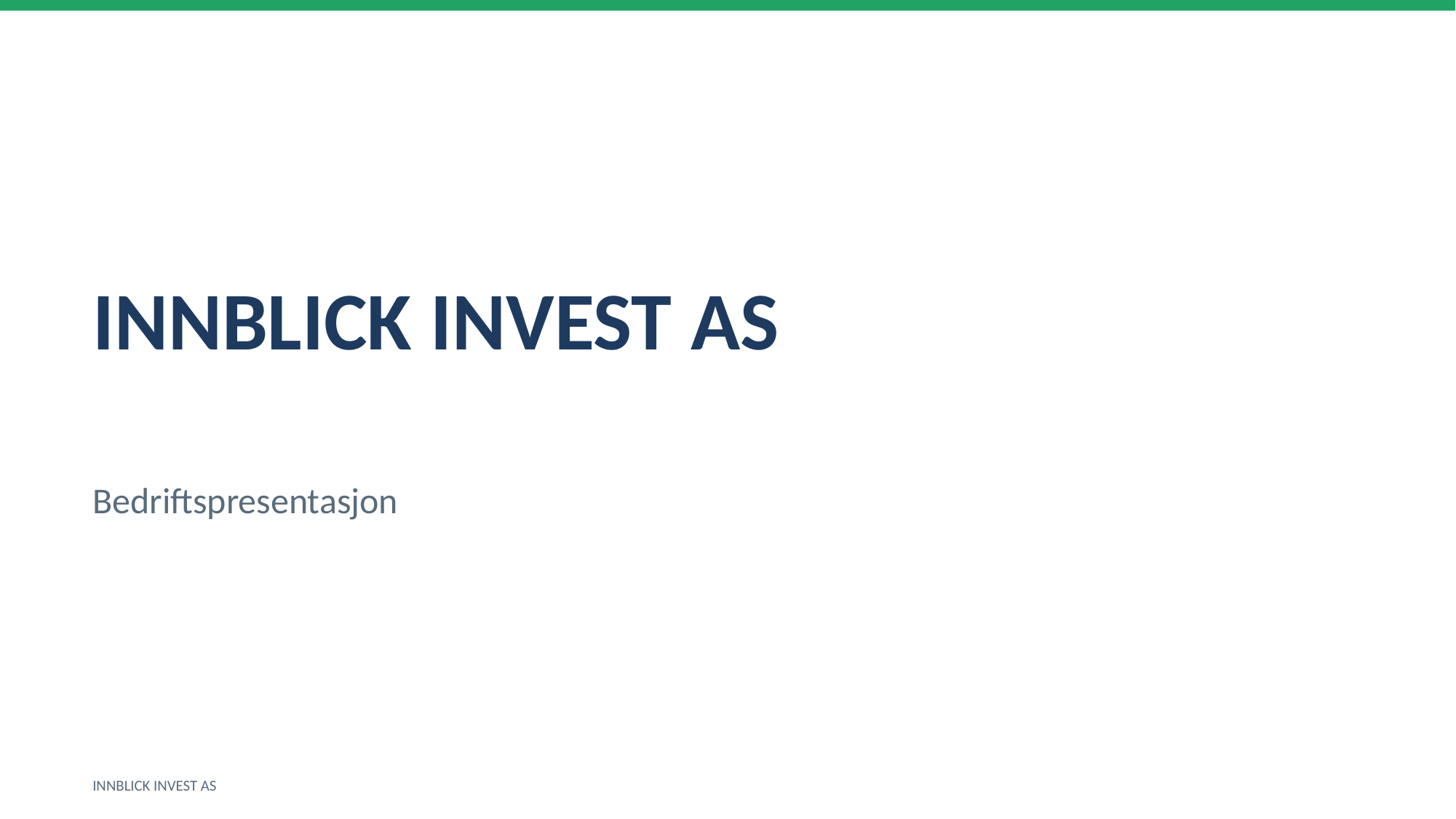

INNBLICK INVEST AS
Bedriftspresentasjon
INNBLICK INVEST AS